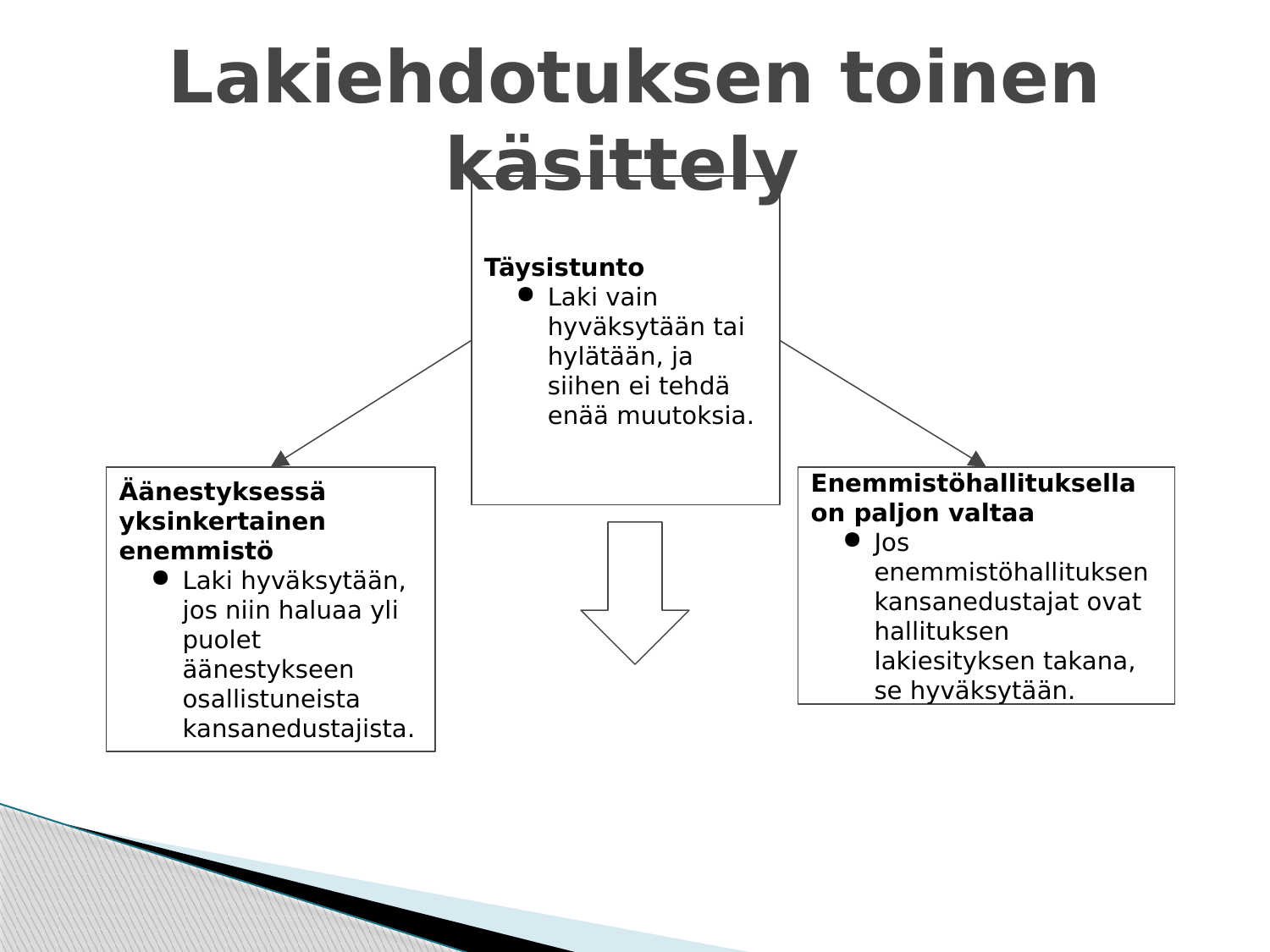

# Lakiehdotuksen toinen käsittely

Täysistunto
Laki vain hyväksytään tai hylätään, ja siihen ei tehdä enää muutoksia.
Äänestyksessä yksinkertainen enemmistö
Laki hyväksytään, jos niin haluaa yli puolet äänestykseen osallistuneista kansanedustajista.
Enemmistöhallituksella on paljon valtaa
Jos enemmistöhallituksen kansanedustajat ovat hallituksen lakiesityksen takana, se hyväksytään.